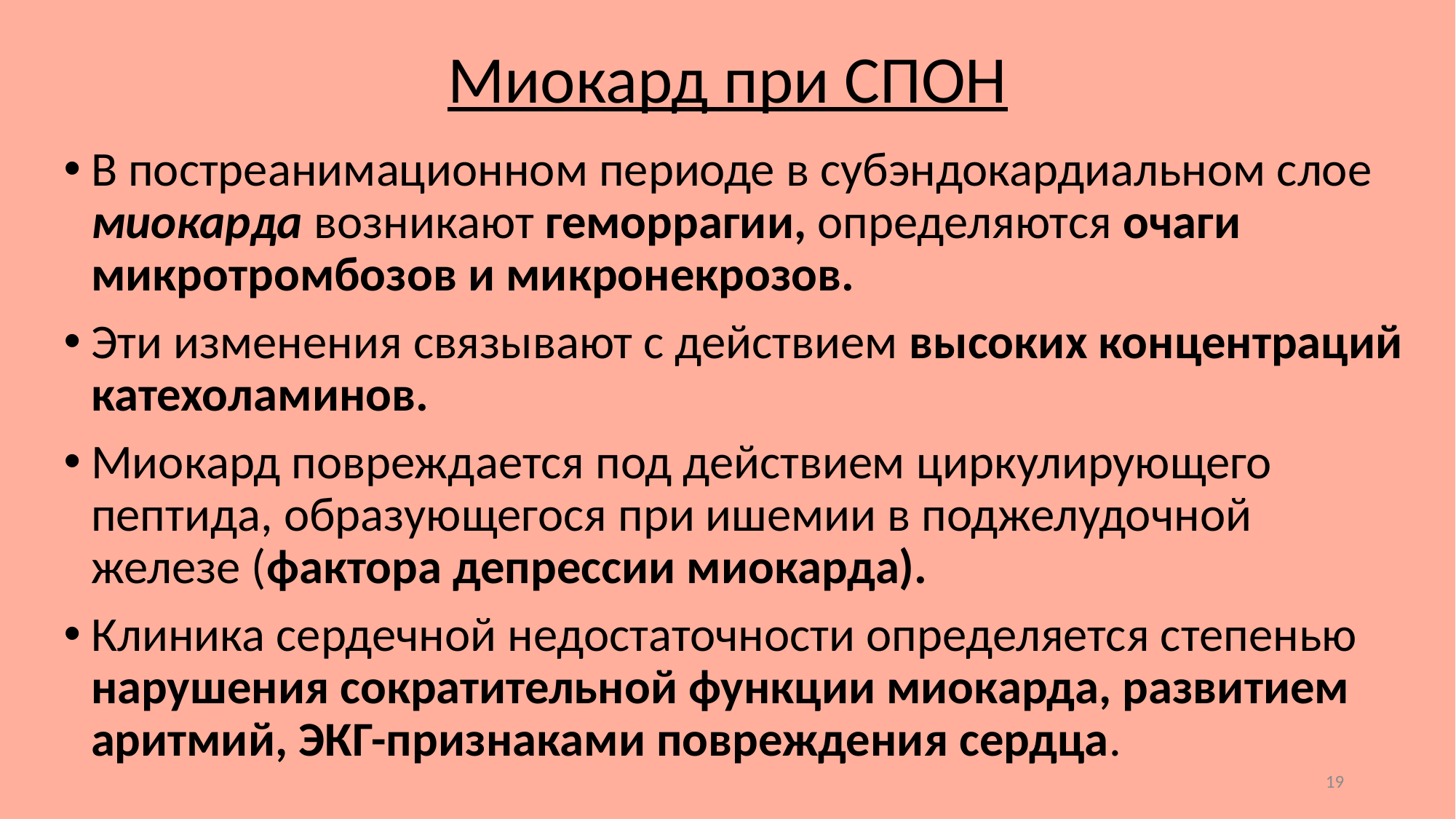

# Миокард при СПОН
В постреанимационном периоде в субэндокардиальном слое миокарда возникают геморрагии, определяются очаги микротромбозов и микронекрозов.
Эти изменения связывают с действием высоких концентраций катехоламинов.
Миокард повреждается под действием циркулирующего пептида, образующегося при ишемии в поджелудочной железе (фактора депрессии миокарда).
Клиника сердечной недостаточности определяется степенью нарушения сократительной функции миокарда, развитием аритмий, ЭКГ-признаками повреждения сердца.
19